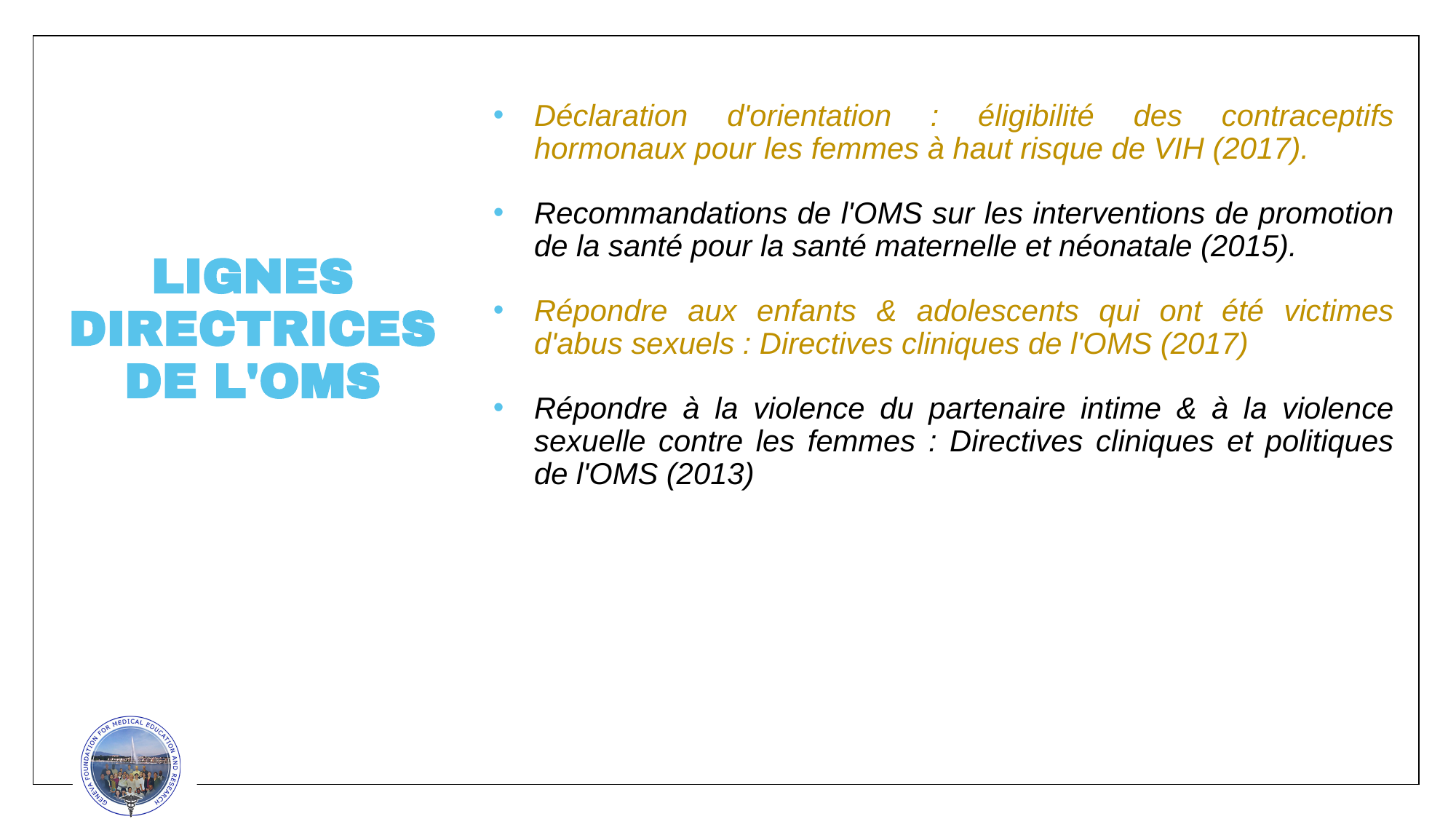

Déclaration d'orientation : éligibilité des contraceptifs hormonaux pour les femmes à haut risque de VIH (2017).

Recommandations de l'OMS sur les interventions de promotion de la santé pour la santé maternelle et néonatale (2015).

Répondre aux enfants & adolescents qui ont été victimes d'abus sexuels : Directives cliniques de l'OMS (2017)

Répondre à la violence du partenaire intime & à la violence sexuelle contre les femmes : Directives cliniques et politiques de l'OMS (2013)
# LIGNES DIRECTRICES DE L'OMS